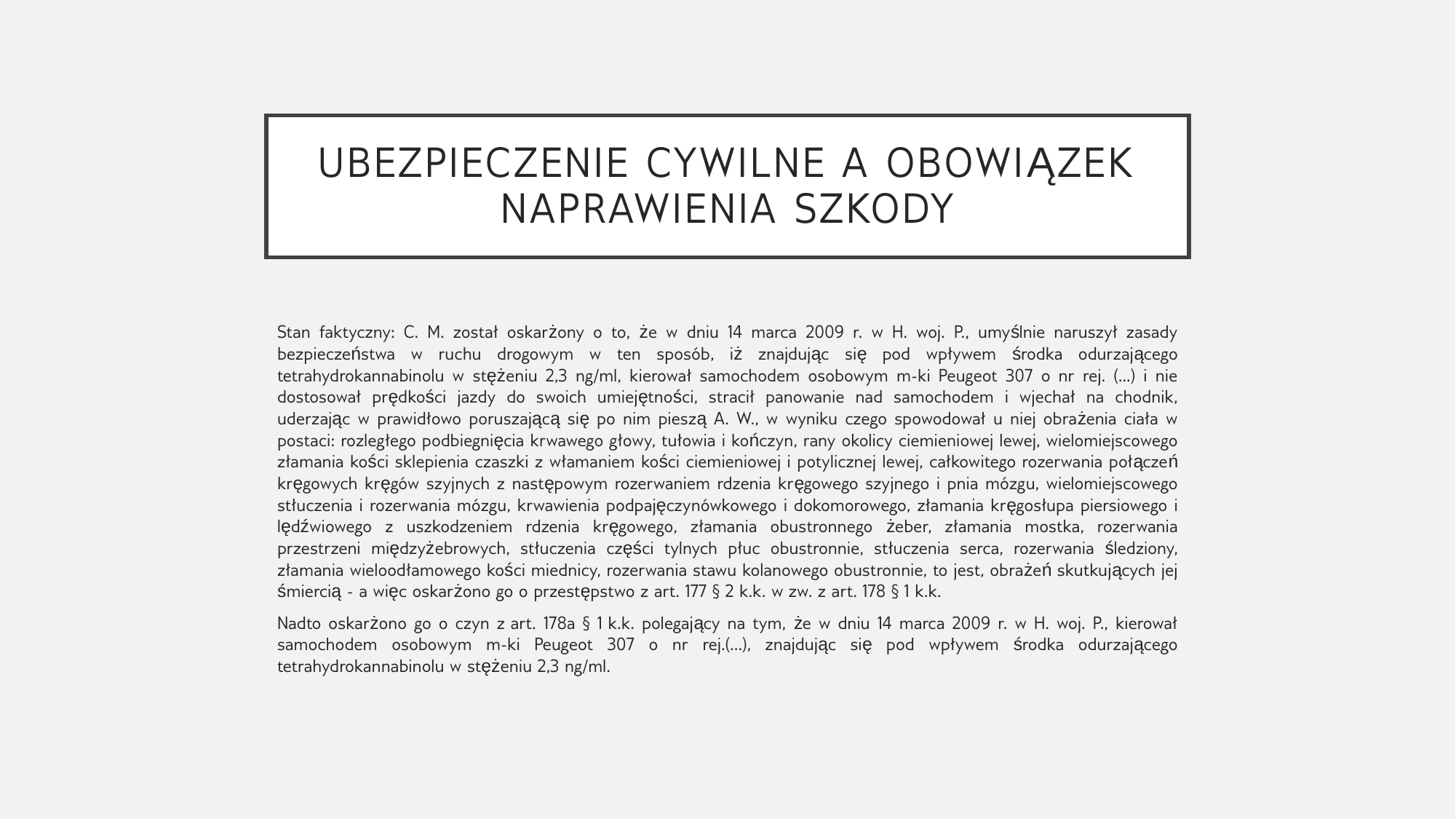

# ubezpieczenie cywilne a obowiązek naprawienia szkody
Stan faktyczny: C. M. został oskarżony o to, że w dniu 14 marca 2009 r. w H. woj. P., umyślnie naruszył zasady bezpieczeństwa w ruchu drogowym w ten sposób, iż znajdując się pod wpływem środka odurzającego tetrahydrokannabinolu w stężeniu 2,3 ng/ml, kierował samochodem osobowym m-ki Peugeot 307 o nr rej. (...) i nie dostosował prędkości jazdy do swoich umiejętności, stracił panowanie nad samochodem i wjechał na chodnik, uderzając w prawidłowo poruszającą się po nim pieszą A. W., w wyniku czego spowodował u niej obrażenia ciała w postaci: rozległego podbiegnięcia krwawego głowy, tułowia i kończyn, rany okolicy ciemieniowej lewej, wielomiejscowego złamania kości sklepienia czaszki z włamaniem kości ciemieniowej i potylicznej lewej, całkowitego rozerwania połączeń kręgowych kręgów szyjnych z następowym rozerwaniem rdzenia kręgowego szyjnego i pnia mózgu, wielomiejscowego stłuczenia i rozerwania mózgu, krwawienia podpajęczynówkowego i dokomorowego, złamania kręgosłupa piersiowego i lędźwiowego z uszkodzeniem rdzenia kręgowego, złamania obustronnego żeber, złamania mostka, rozerwania przestrzeni międzyżebrowych, stłuczenia części tylnych płuc obustronnie, stłuczenia serca, rozerwania śledziony, złamania wieloodłamowego kości miednicy, rozerwania stawu kolanowego obustronnie, to jest, obrażeń skutkujących jej śmiercią - a więc oskarżono go o przestępstwo z art. 177 § 2 k.k. w zw. z art. 178 § 1 k.k.
Nadto oskarżono go o czyn z art. 178a § 1 k.k. polegający na tym, że w dniu 14 marca 2009 r. w H. woj. P., kierował samochodem osobowym m-ki Peugeot 307 o nr rej.(...), znajdując się pod wpływem środka odurzającego tetrahydrokannabinolu w stężeniu 2,3 ng/ml.